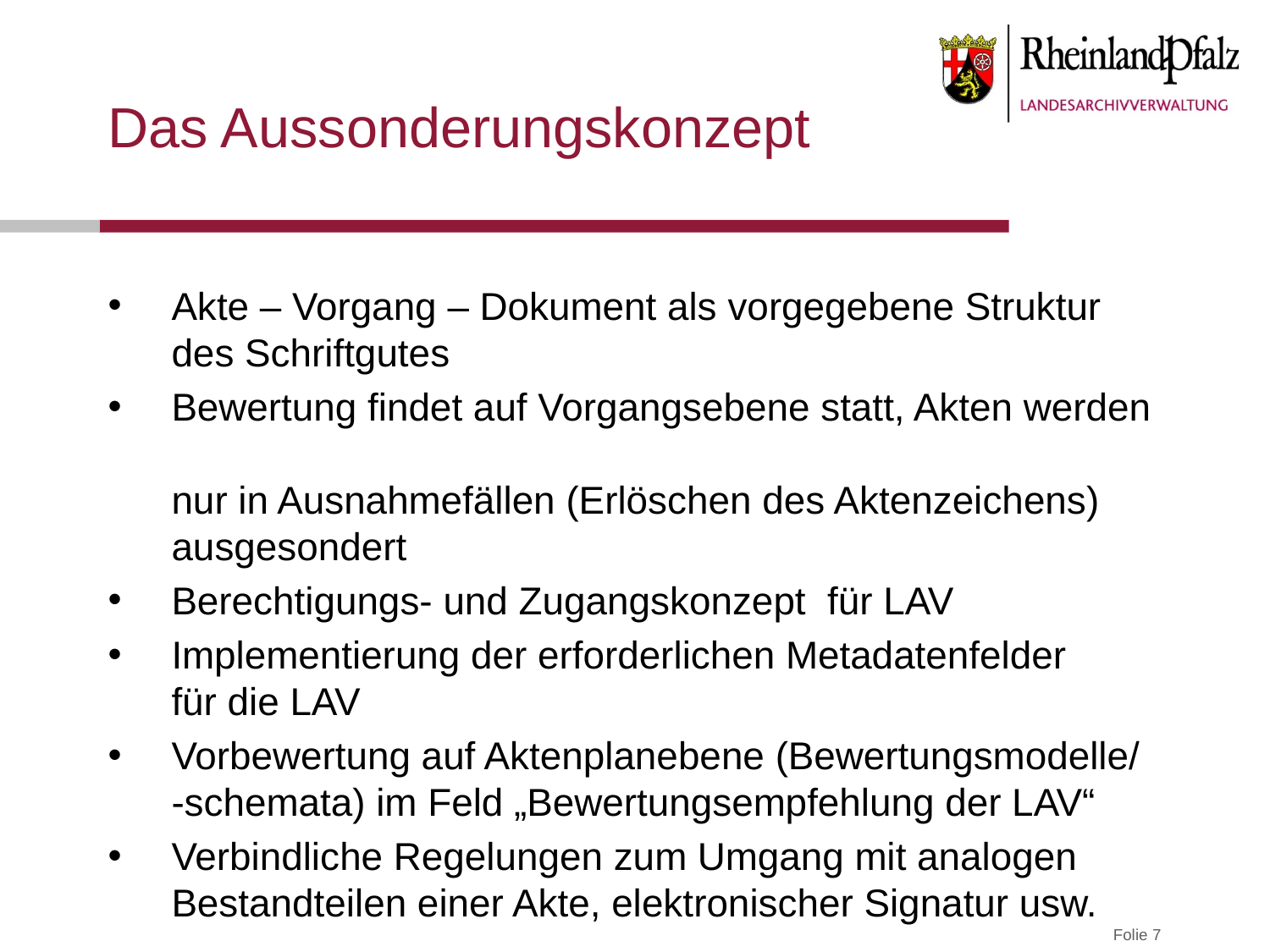

# Das Aussonderungskonzept
Akte – Vorgang – Dokument als vorgegebene Struktur des Schriftgutes
Bewertung findet auf Vorgangsebene statt, Akten werden
nur in Ausnahmefällen (Erlöschen des Aktenzeichens) ausgesondert
Berechtigungs- und Zugangskonzept  für LAV
Implementierung der erforderlichen Metadatenfelder
für die LAV
Vorbewertung auf Aktenplanebene (Bewertungsmodelle/
-schemata) im Feld „Bewertungsempfehlung der LAV“
Verbindliche Regelungen zum Umgang mit analogen Bestandteilen einer Akte, elektronischer Signatur usw.